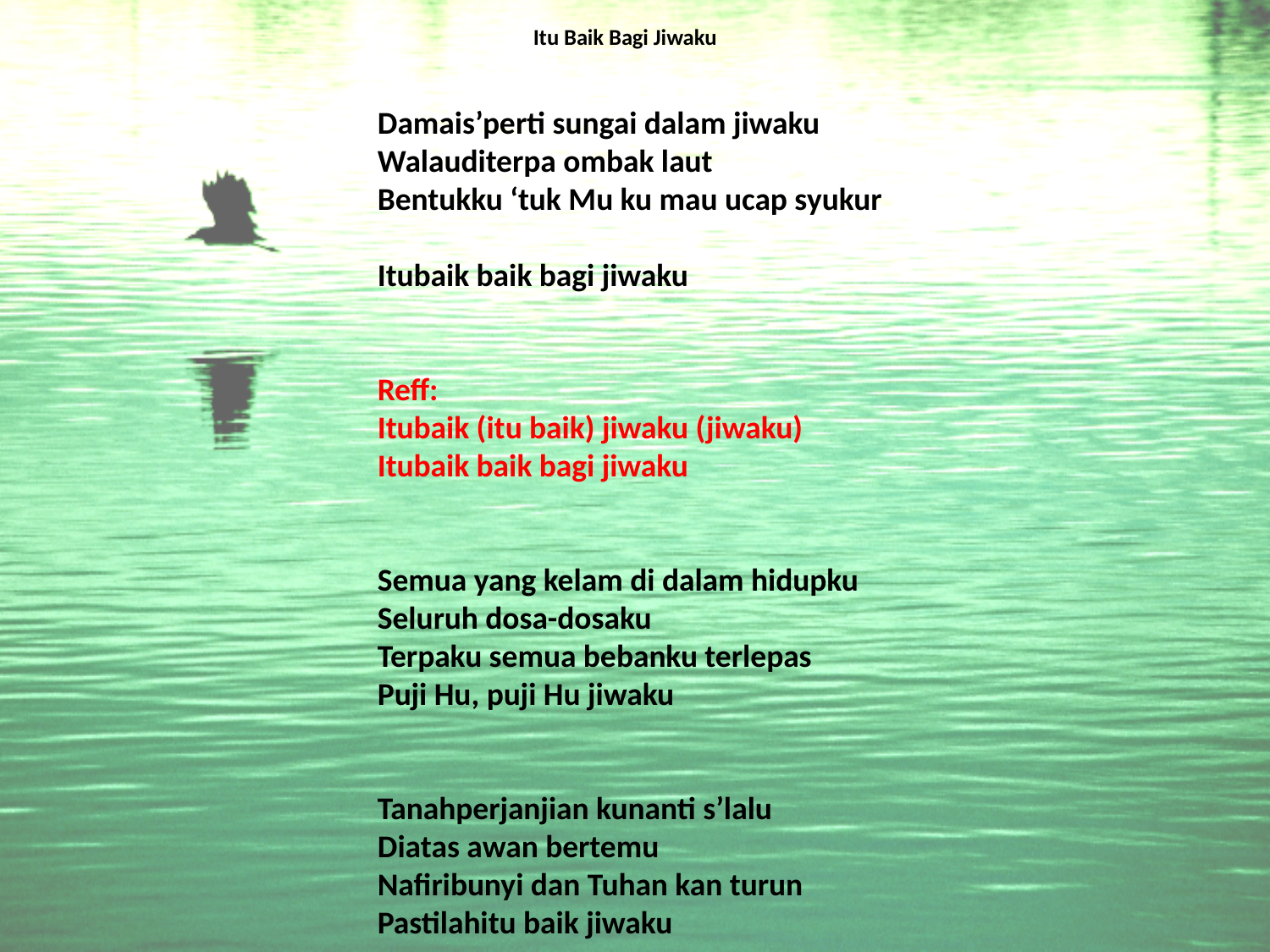

# Itu Baik Bagi Jiwaku
Damais’perti sungai dalam jiwaku
Walauditerpa ombak laut
Bentukku ‘tuk Mu ku mau ucap syukur
Itubaik baik bagi jiwaku

Reff:
Itubaik (itu baik) jiwaku (jiwaku)
Itubaik baik bagi jiwaku

Semua yang kelam di dalam hidupku
Seluruh dosa-dosaku
Terpaku semua bebanku terlepas
Puji Hu, puji Hu jiwaku

Tanahperjanjian kunanti s’lalu
Diatas awan bertemu
Nafiribunyi dan Tuhan kan turun
Pastilahitu baik jiwaku